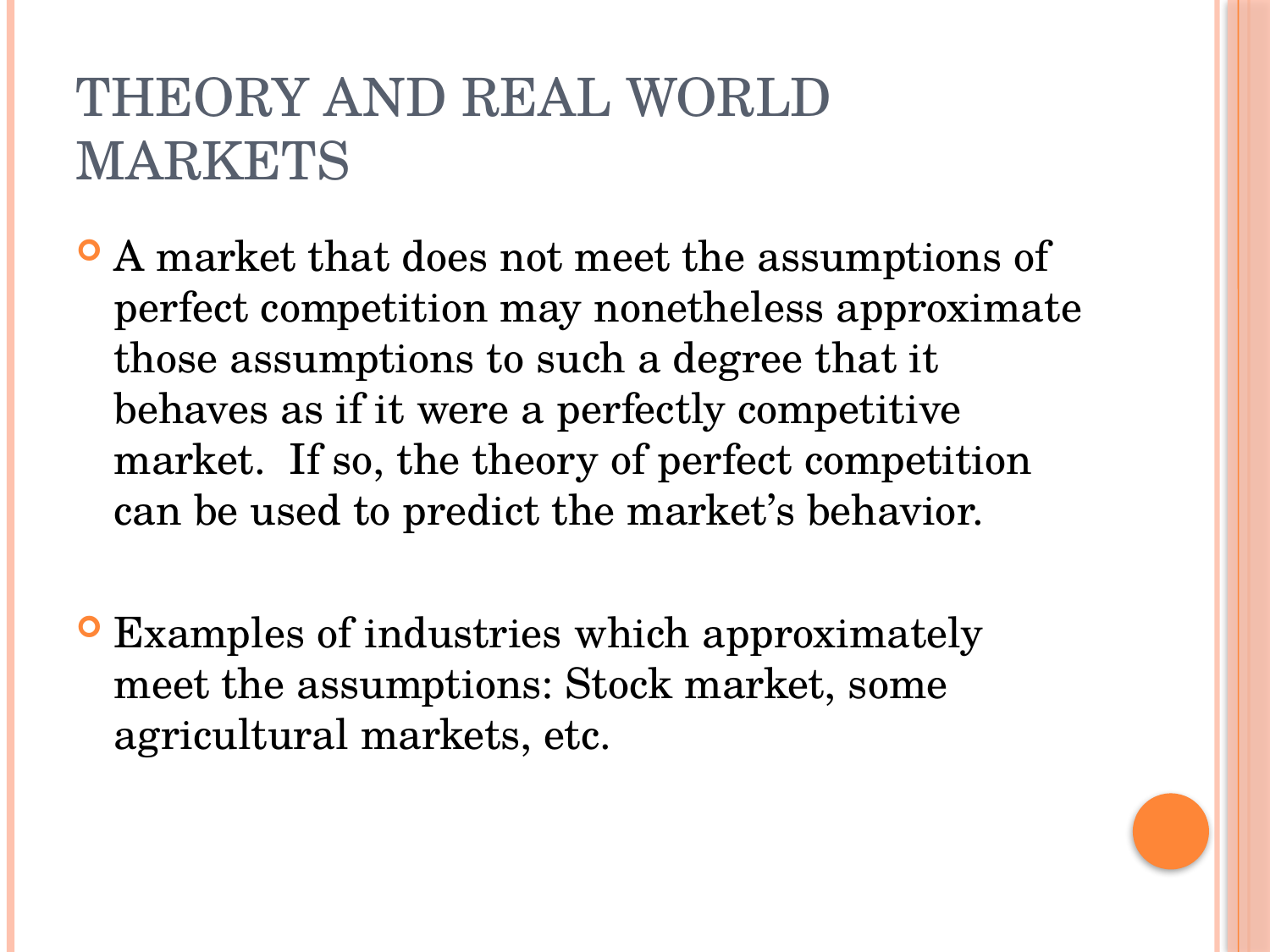

# Theory and Real World Markets
A market that does not meet the assumptions of perfect competition may nonetheless approximate those assumptions to such a degree that it behaves as if it were a perfectly competitive market.  If so, the theory of perfect competition can be used to predict the market’s behavior.

Examples of industries which approximately meet the assumptions: Stock market, some agricultural markets, etc.